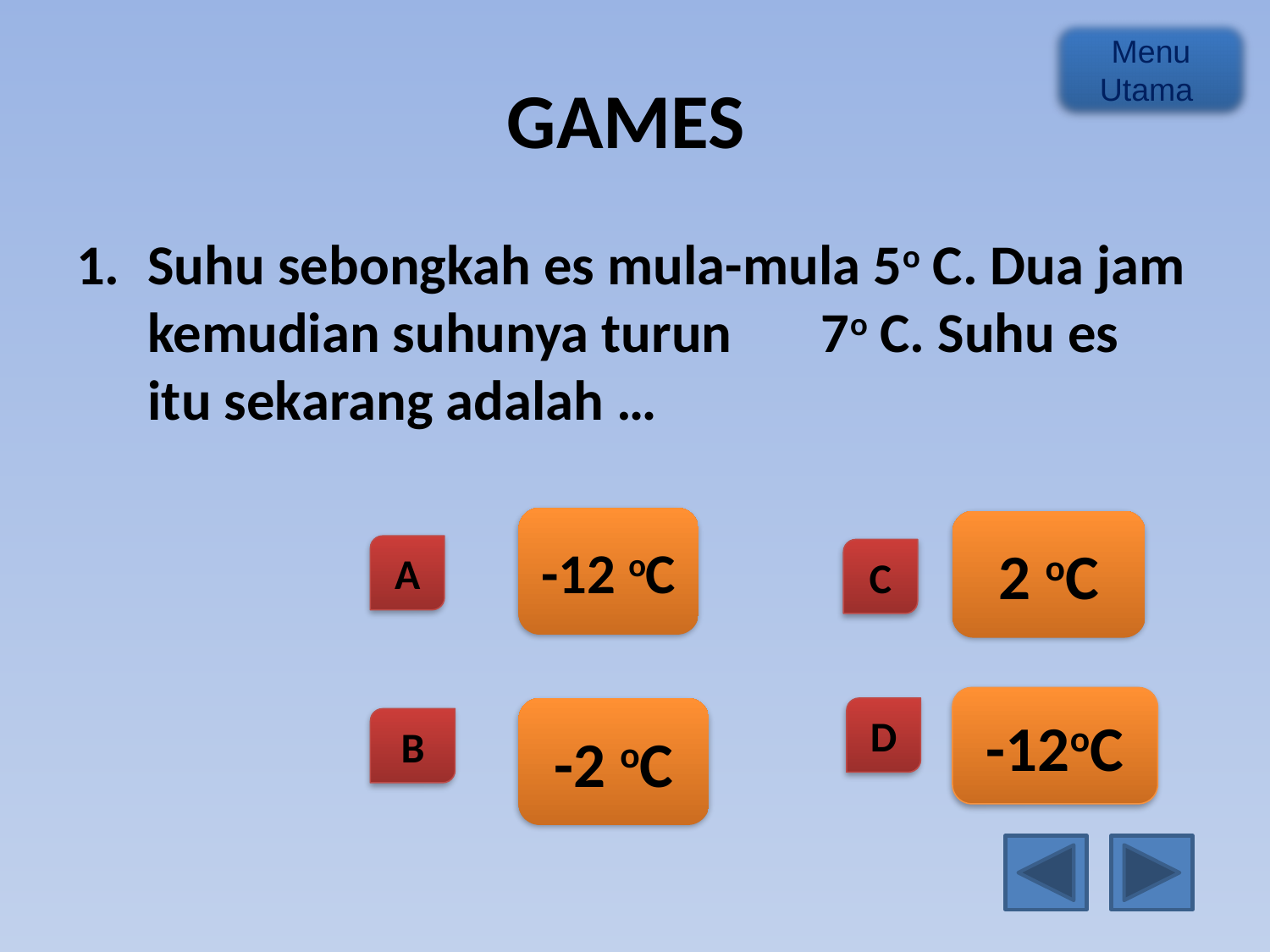

Menu
Utama
# GAMES
Suhu sebongkah es mula-mula 5o C. Dua jam kemudian suhunya turun       7o C. Suhu es itu sekarang adalah …

-12 oC
2 oC
A
C
-12oC
-2 oC
D
B